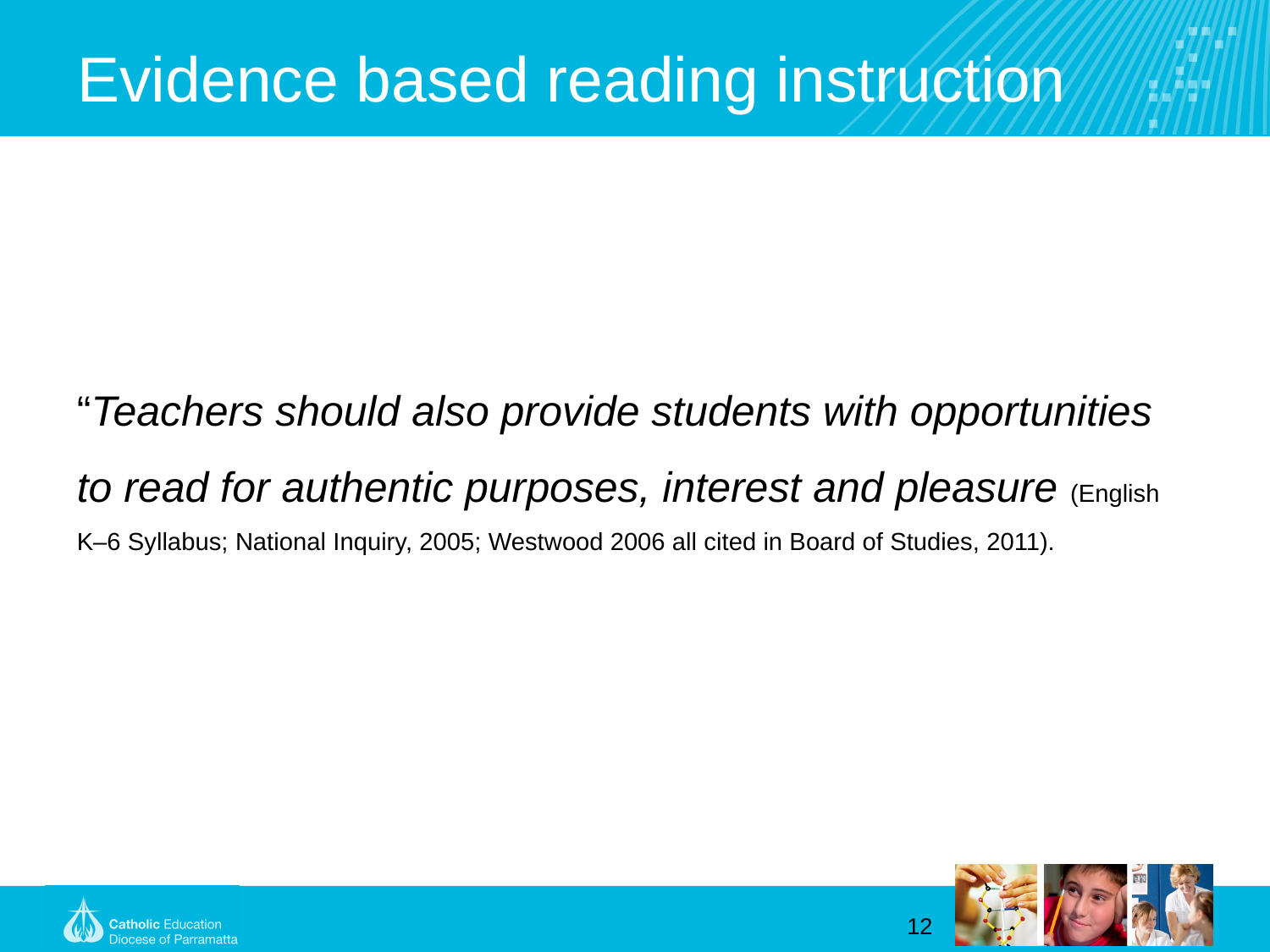

# Evidence based reading instruction

“Teachers should also provide students with opportunities to read for authentic purposes, interest and pleasure (English K–6 Syllabus; National Inquiry, 2005; Westwood 2006 all cited in Board of Studies, 2011).
12